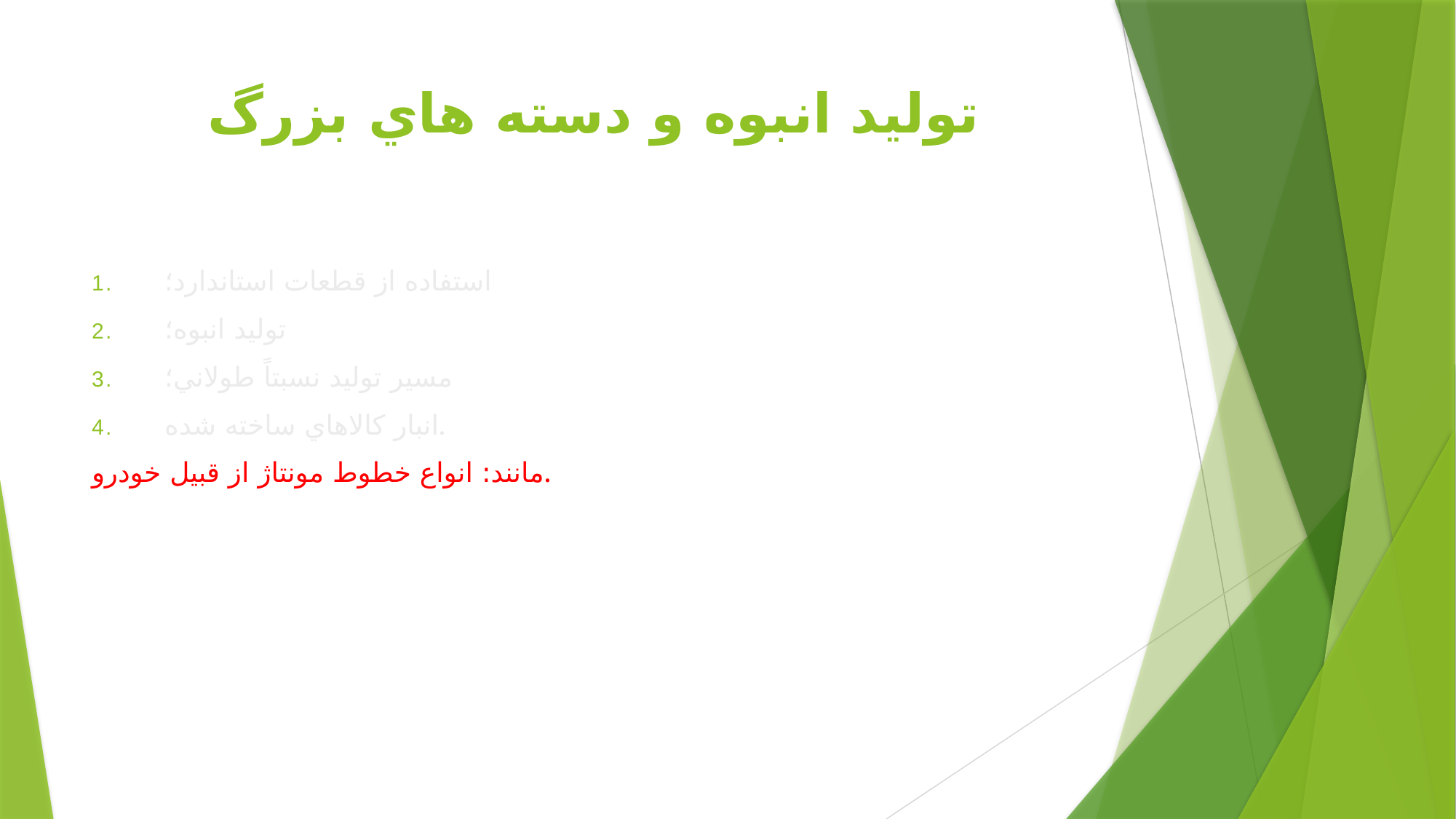

# توليد انبوه و دسته هاي بزرگ
استفاده از قطعات استاندارد؛
توليد انبوه؛
مسير توليد نسبتاً طولاني؛
انبار كالاهاي ساخته شده.
مانند: انواع خطوط مونتاژ از قبيل خودرو.